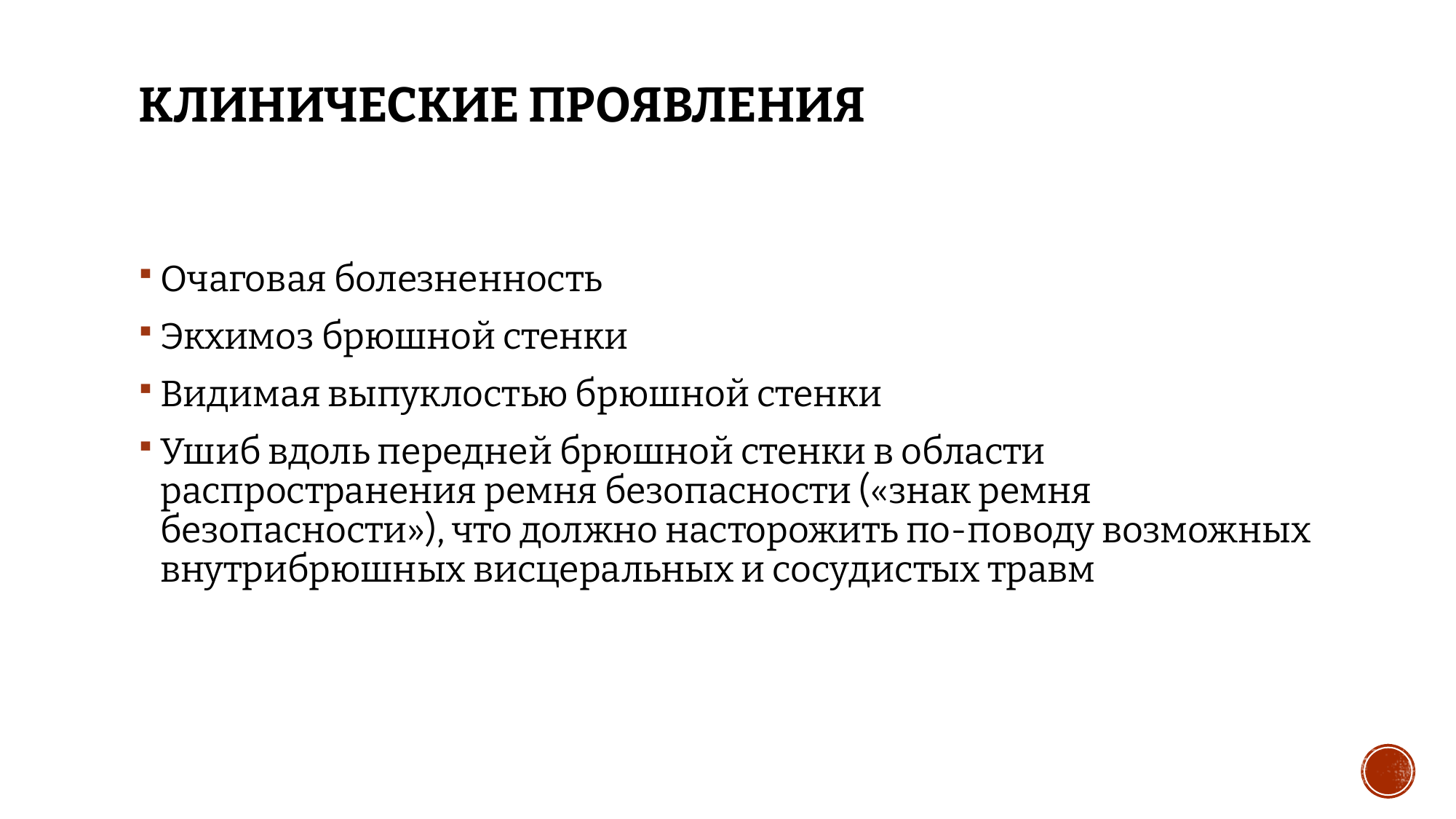

# Клинические проявления
Очаговая болезненность
Экхимоз брюшной стенки
Видимая выпуклостью брюшной стенки
Ушиб вдоль передней брюшной стенки в области распространения ремня безопасности («знак ремня безопасности»), что должно насторожить по-поводу возможных внутрибрюшных висцеральных и сосудистых травм